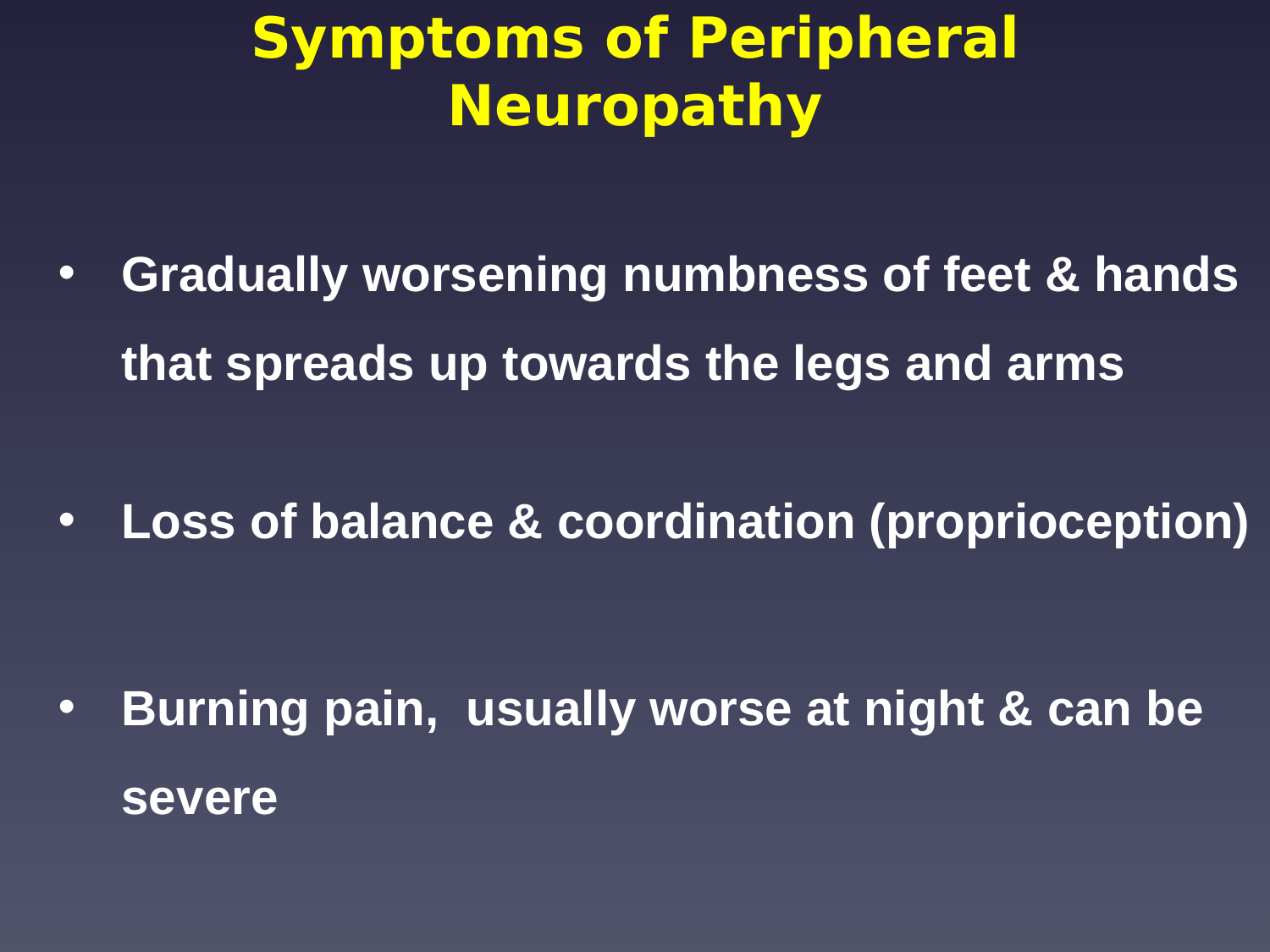

# Symptoms of Peripheral Neuropathy
Gradually worsening numbness of feet & hands that spreads up towards the legs and arms
Loss of balance & coordination (proprioception)
Burning pain,  usually worse at night & can be severe